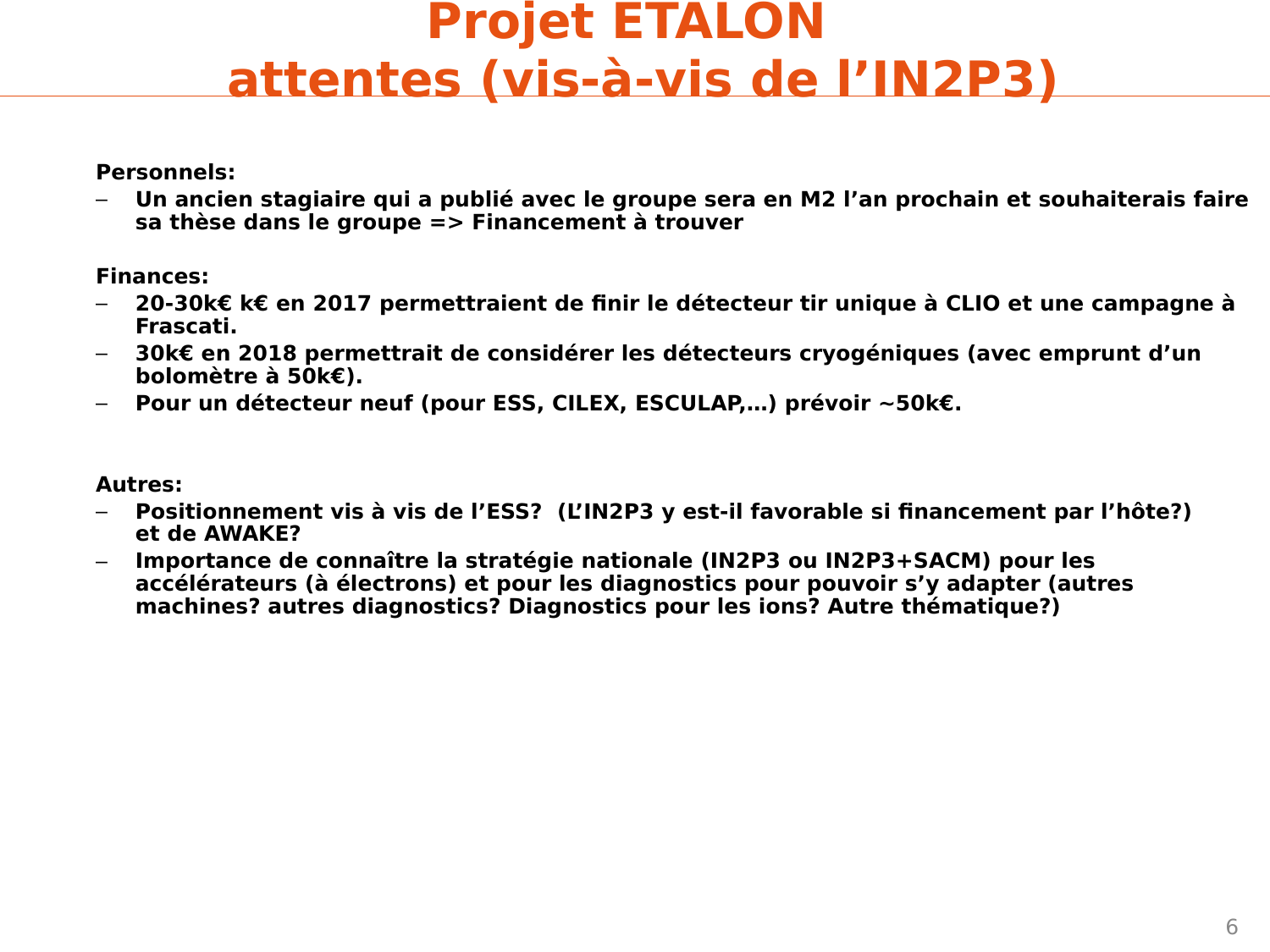

Projet ETALON
 attentes (vis-à-vis de l’IN2P3)

Personnels:
Un ancien stagiaire qui a publié avec le groupe sera en M2 l’an prochain et souhaiterais faire sa thèse dans le groupe => Financement à trouver

Finances:
20-30k€ k€ en 2017 permettraient de finir le détecteur tir unique à CLIO et une campagne à Frascati.
30k€ en 2018 permettrait de considérer les détecteurs cryogéniques (avec emprunt d’un bolomètre à 50k€).
Pour un détecteur neuf (pour ESS, CILEX, ESCULAP,…) prévoir ~50k€.

Autres:
Positionnement vis à vis de l’ESS?  (L’IN2P3 y est-il favorable si financement par l’hôte?)
et de AWAKE?
Importance de connaître la stratégie nationale (IN2P3 ou IN2P3+SACM) pour les accélérateurs (à électrons) et pour les diagnostics pour pouvoir s’y adapter (autres machines? autres diagnostics? Diagnostics pour les ions? Autre thématique?)